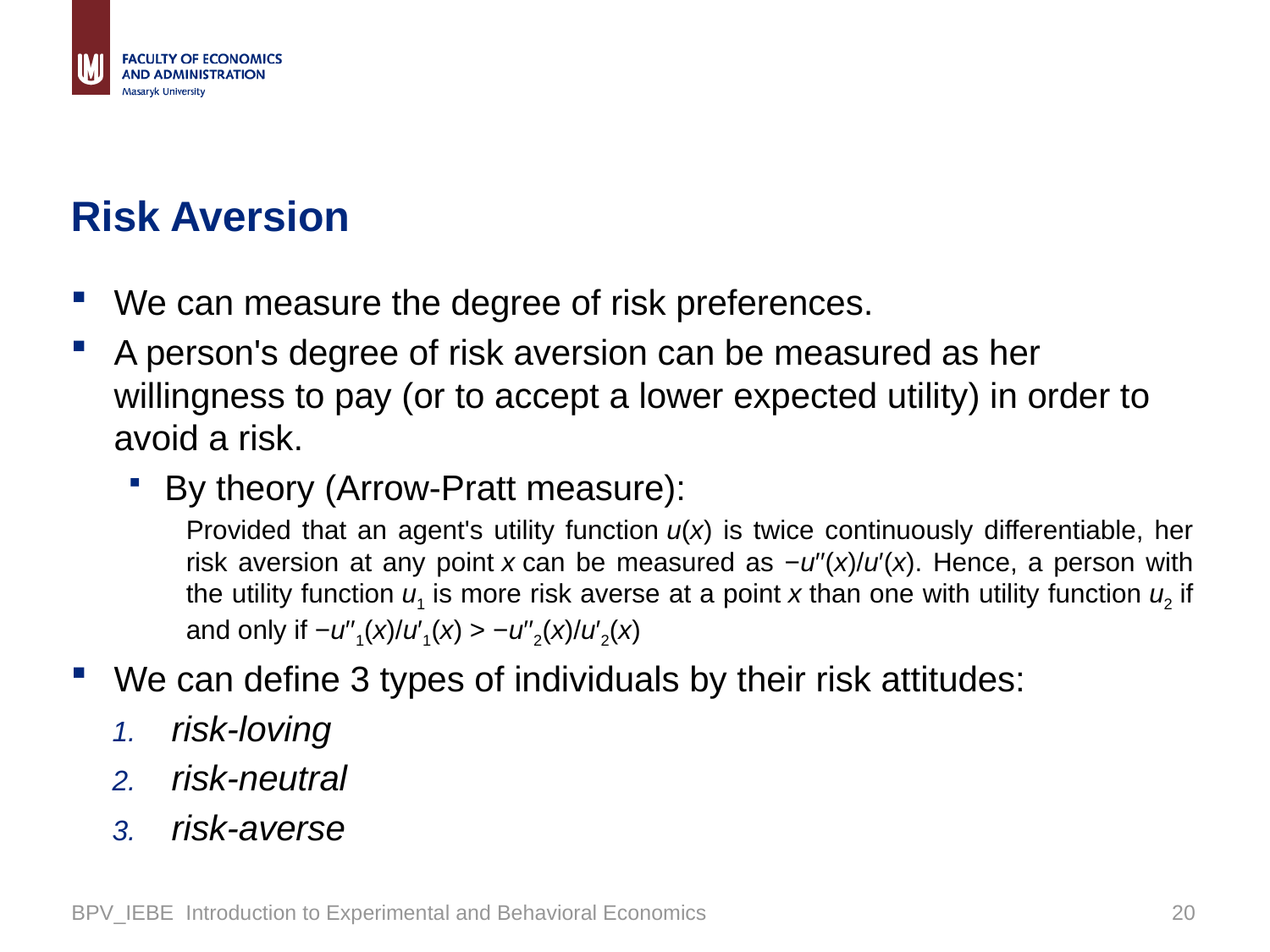

# Risk Aversion
We can measure the degree of risk preferences.
A person's degree of risk aversion can be measured as her willingness to pay (or to accept a lower expected utility) in order to avoid a risk.
By theory (Arrow-Pratt measure):
Provided that an agent's utility function u(x) is twice continuously differentiable, her risk aversion at any point x can be measured as −u′′(x)/u′(x). Hence, a person with the utility function u1 is more risk averse at a point x than one with utility function u2 if and only if −u′′1(x)/u′1(x) > −u′′2(x)/u′2(x)
We can define 3 types of individuals by their risk attitudes:
risk-loving
risk-neutral
risk-averse
BPV_IEBE  Introduction to Experimental and Behavioral Economics
20